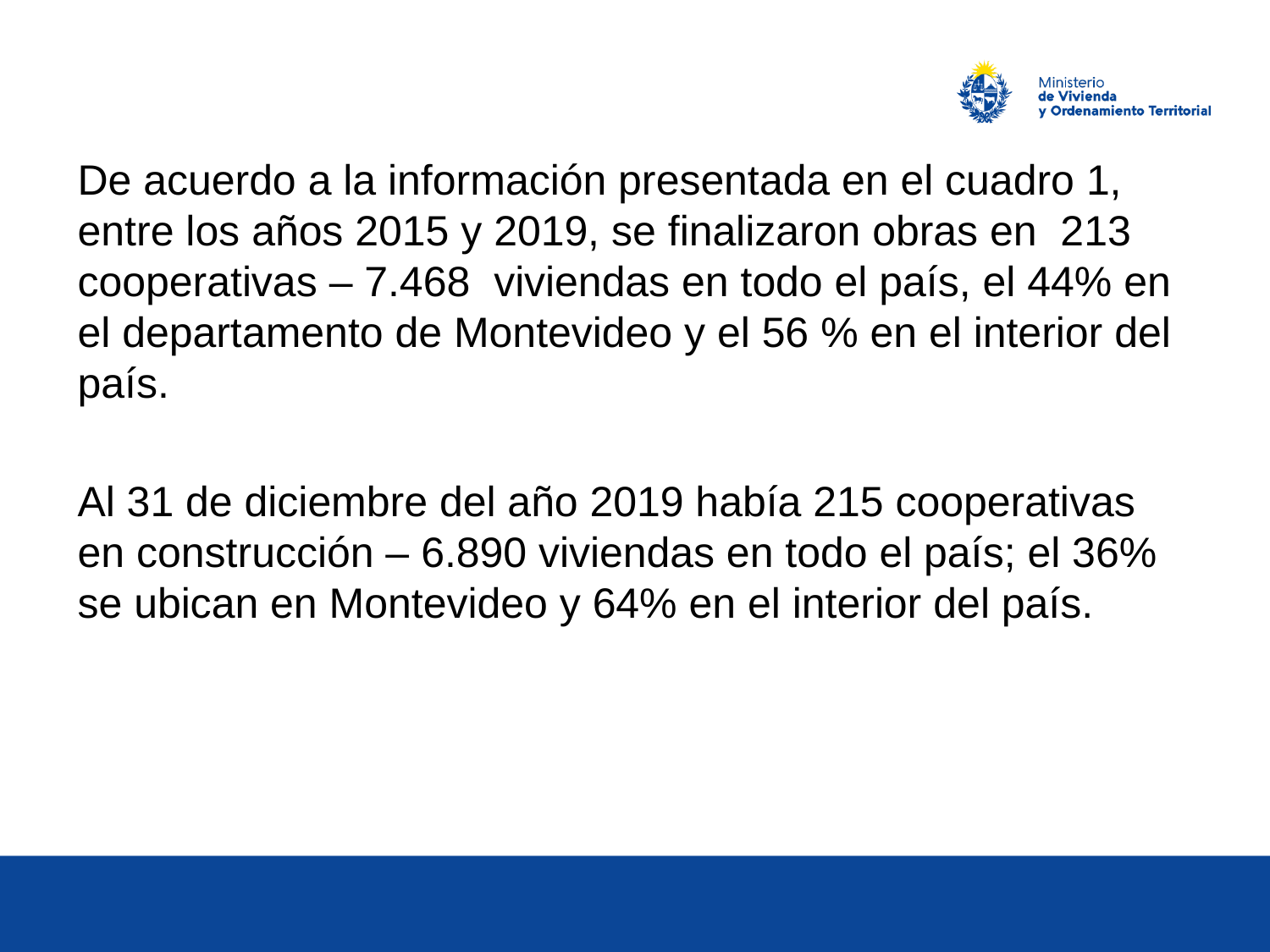

De acuerdo a la información presentada en el cuadro 1, entre los años 2015 y 2019, se finalizaron obras en  213 cooperativas – 7.468  viviendas en todo el país, el 44% en el departamento de Montevideo y el 56 % en el interior del país.

Al 31 de diciembre del año 2019 había 215 cooperativas en construcción – 6.890 viviendas en todo el país; el 36% se ubican en Montevideo y 64% en el interior del país.